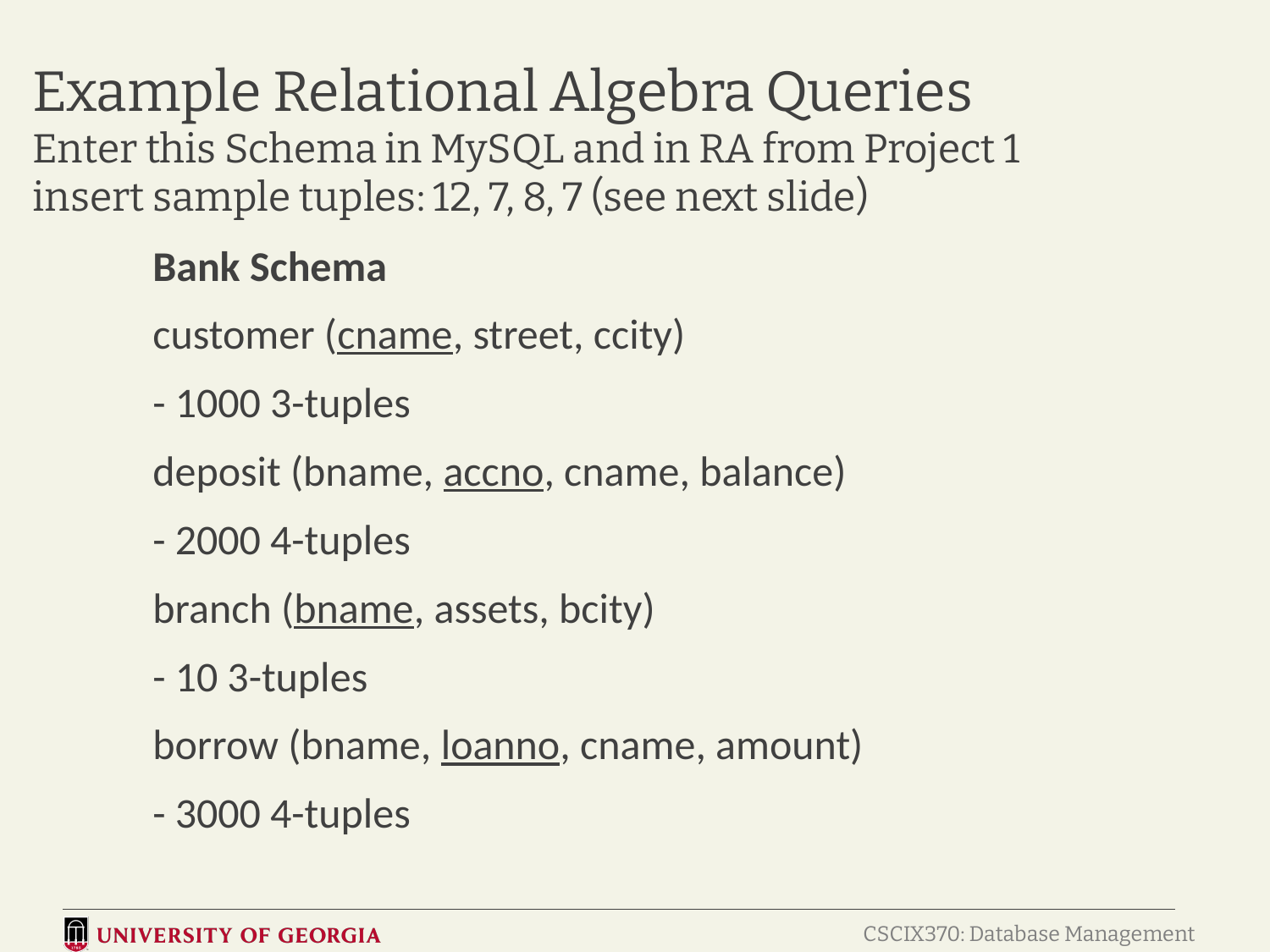

# Example Relational Algebra Queries
Enter this Schema in MySQL and in RA from Project 1
insert sample tuples: 12, 7, 8, 7 (see next slide)
Bank Schema
customer (cname, street, ccity)
- 1000 3-tuples
deposit (bname, accno, cname, balance)
- 2000 4-tuples
branch (bname, assets, bcity)
- 10 3-tuples
borrow (bname, loanno, cname, amount)
- 3000 4-tuples